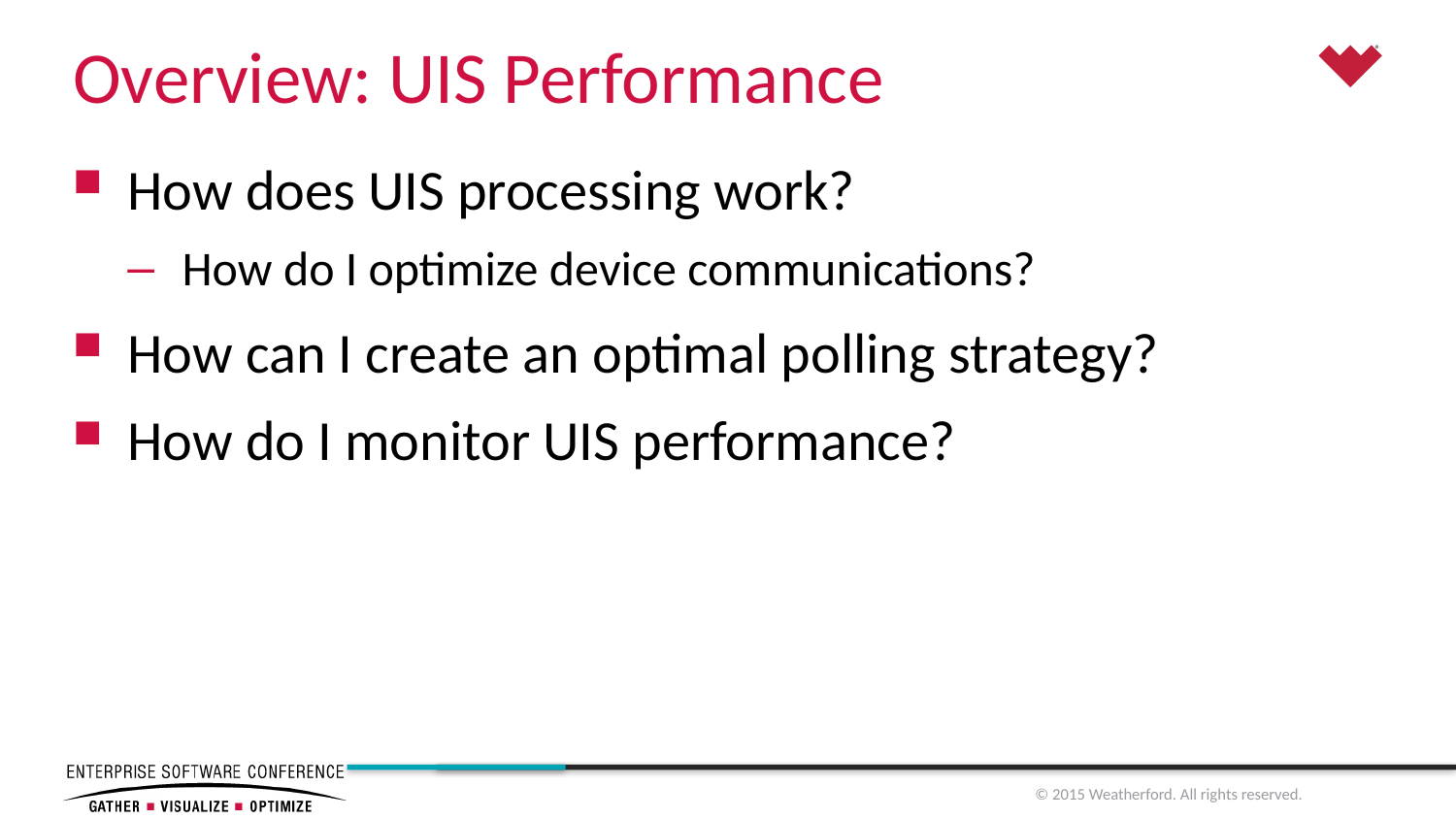

# Overview: UIS Performance
How does UIS processing work?
How do I optimize device communications?
How can I create an optimal polling strategy?
How do I monitor UIS performance?